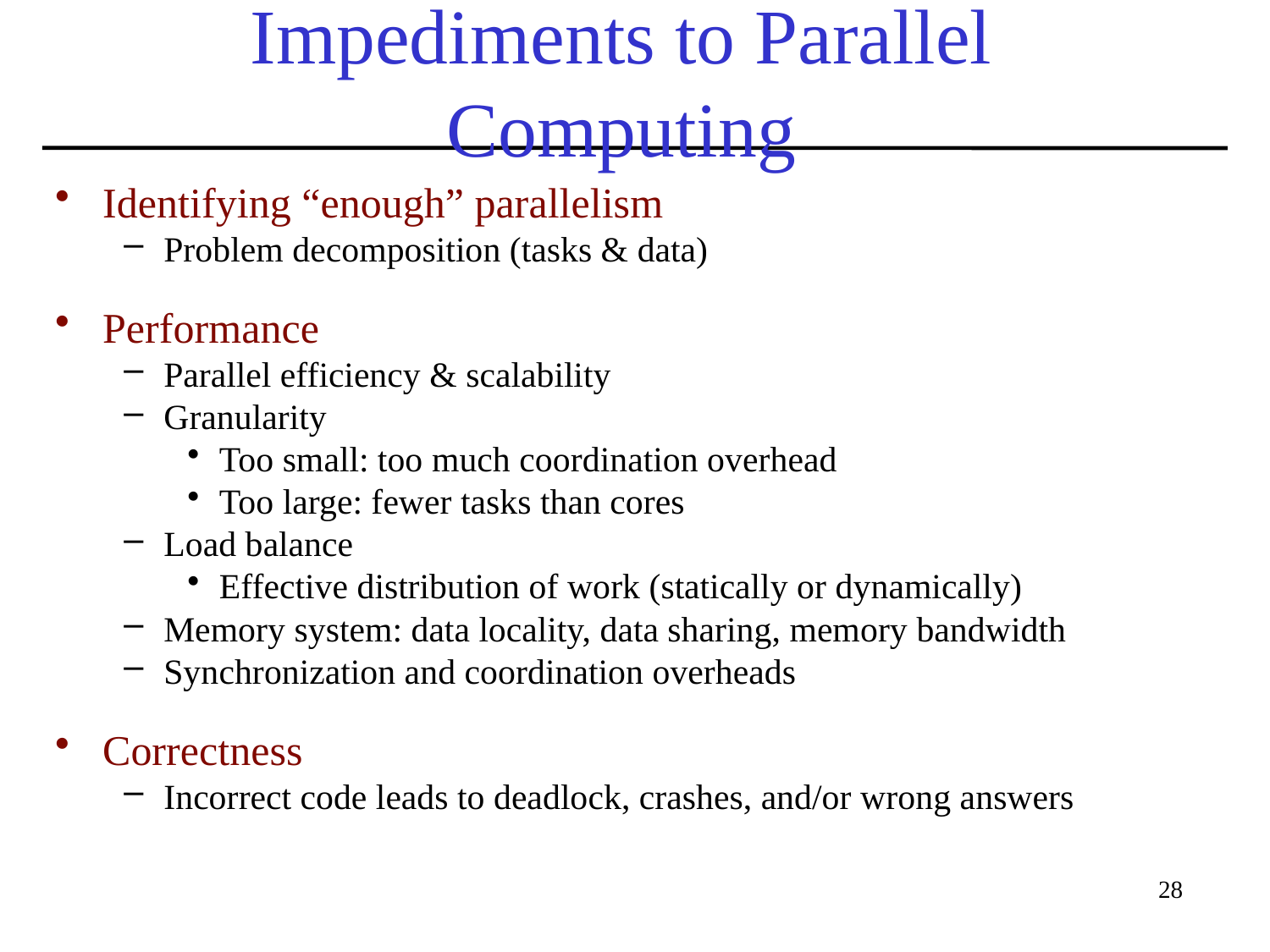

# Impediments to Parallel Computing

Identifying “enough” parallelism
Problem decomposition (tasks & data)
Performance
Parallel efficiency & scalability
Granularity
Too small: too much coordination overhead
Too large: fewer tasks than cores
Load balance
Effective distribution of work (statically or dynamically)
Memory system: data locality, data sharing, memory bandwidth
Synchronization and coordination overheads
Correctness
Incorrect code leads to deadlock, crashes, and/or wrong answers